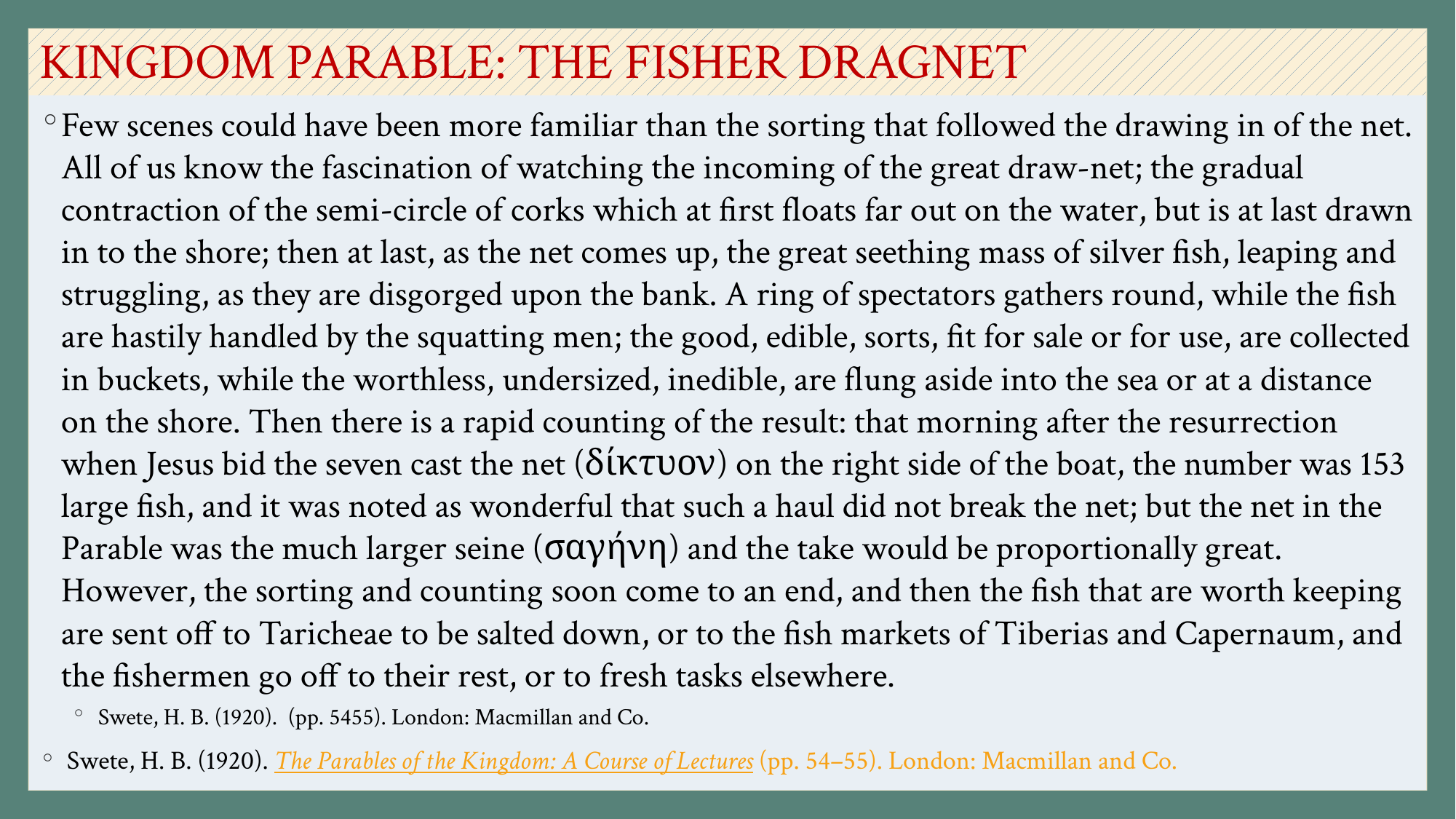

# KINGDOM PARABLE: THE FISHER DRAGNET
Few scenes could have been more familiar than the sorting that followed the drawing in of the net. All of us know the fascination of watching the incoming of the great draw-net; the gradual contraction of the semi-circle of corks which at first floats far out on the water, but is at last drawn in to the shore; then at last, as the net comes up, the great seething mass of silver fish, leaping and struggling, as they are disgorged upon the bank. A ring of spectators gathers round, while the fish are hastily handled by the squatting men; the good, edible, sorts, fit for sale or for use, are collected in buckets, while the worthless, undersized, inedible, are flung aside into the sea or at a distance on the shore. Then there is a rapid counting of the result: that morning after the resurrection when Jesus bid the seven cast the net (δίκτυον) on the right side of the boat, the number was 153 large fish, and it was noted as wonderful that such a haul did not break the net; but the net in the Parable was the much larger seine (σαγήνη) and the take would be proportionally great. However, the sorting and counting soon come to an end, and then the fish that are worth keeping are sent off to Taricheae to be salted down, or to the fish markets of Tiberias and Capernaum, and the fishermen go off to their rest, or to fresh tasks elsewhere.
 Swete, H. B. (1920).  (pp. 5455). London: Macmillan and Co.
 Swete, H. B. (1920). The Parables of the Kingdom: A Course of Lectures (pp. 54–55). London: Macmillan and Co.